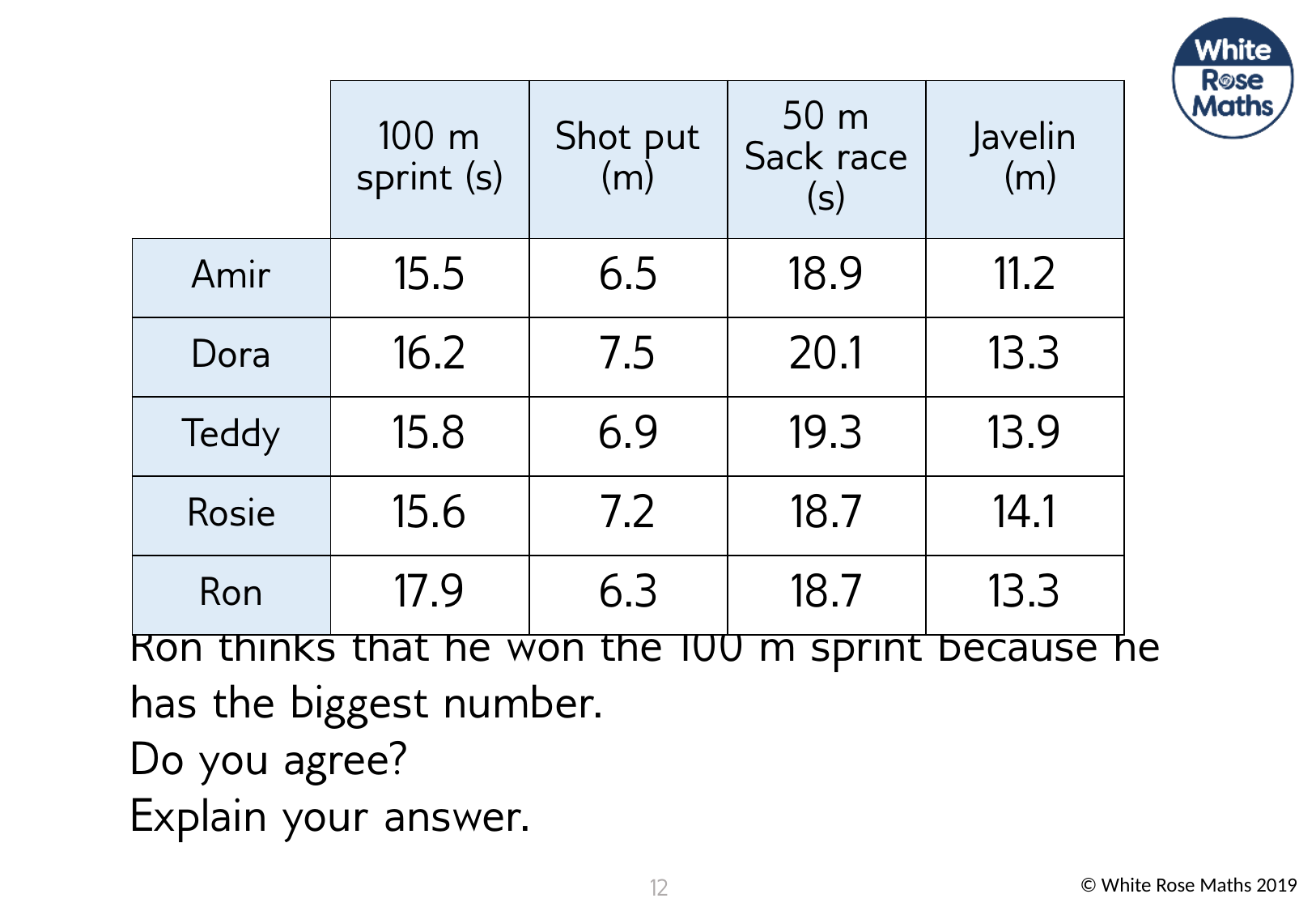

|  | 100 m sprint (s) | Shot put (m) | 50 m Sack race (s) | Javelin (m) |
| --- | --- | --- | --- | --- |
| Amir | 15.5 | 6.5 | 18.9 | 11.2 |
| Dora | 16.2 | 7.5 | 20.1 | 13.3 |
| Teddy | 15.8 | 6.9 | 19.3 | 13.9 |
| Rosie | 15.6 | 7.2 | 18.7 | 14.1 |
| Ron | 17.9 | 6.3 | 18.7 | 13.3 |

Ron thinks that he won the 100 m sprint because he has the biggest number.
Do you agree?
Explain your answer.

12